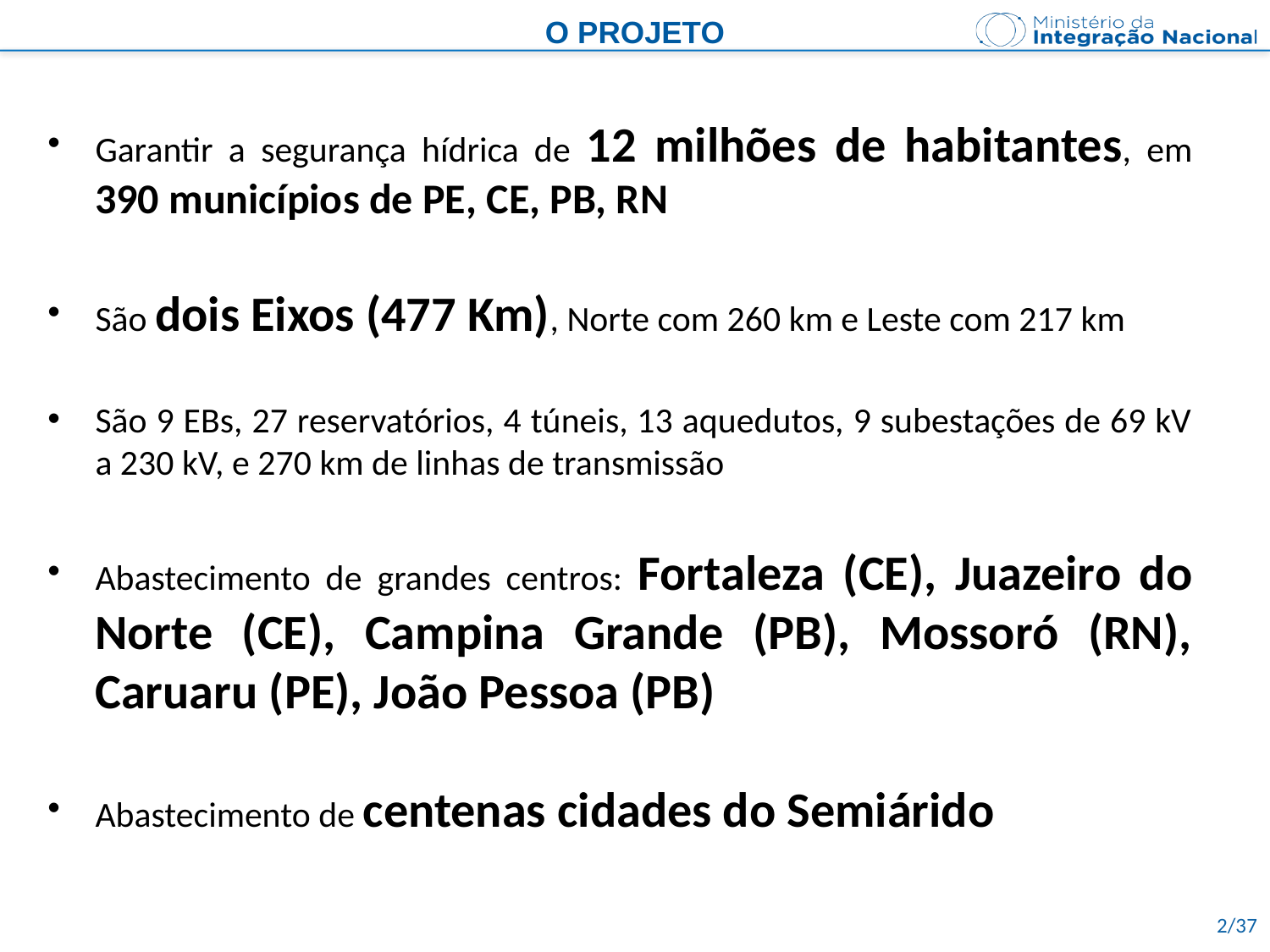

O PROJETO
Garantir a segurança hídrica de 12 milhões de habitantes, em 390 municípios de PE, CE, PB, RN

São dois Eixos (477 Km), Norte com 260 km e Leste com 217 km

São 9 EBs, 27 reservatórios, 4 túneis, 13 aquedutos, 9 subestações de 69 kV a 230 kV, e 270 km de linhas de transmissão

Abastecimento de grandes centros: Fortaleza (CE), Juazeiro do Norte (CE), Campina Grande (PB), Mossoró (RN), Caruaru (PE), João Pessoa (PB)

Abastecimento de centenas cidades do Semiárido
2/37